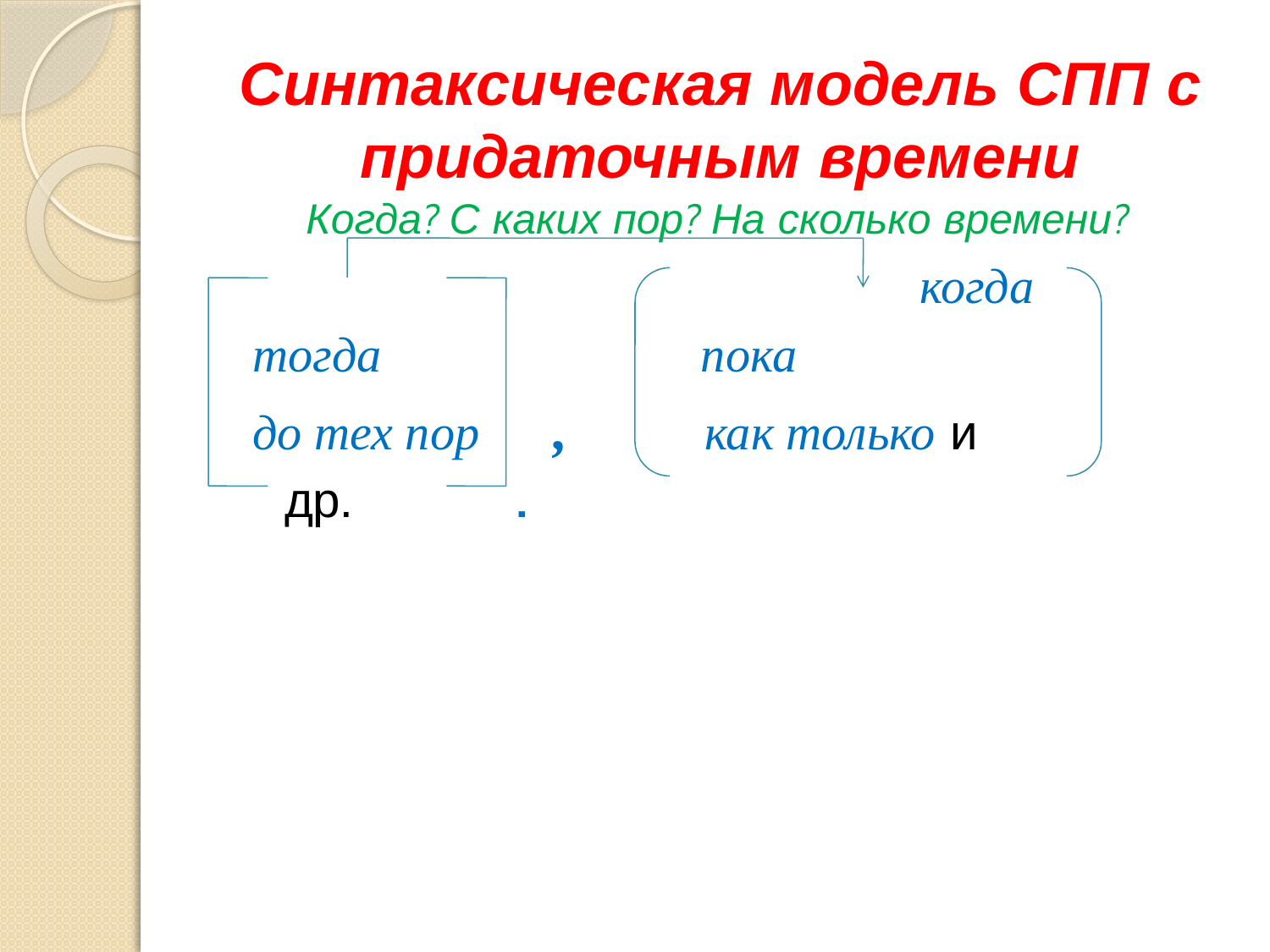

# Синтаксическая модель СПП с придаточным времени
         Когда? С каких пор? На сколько времени?
                                             когда
тогда                          пока
до тех пор      ,           как только и др.           .